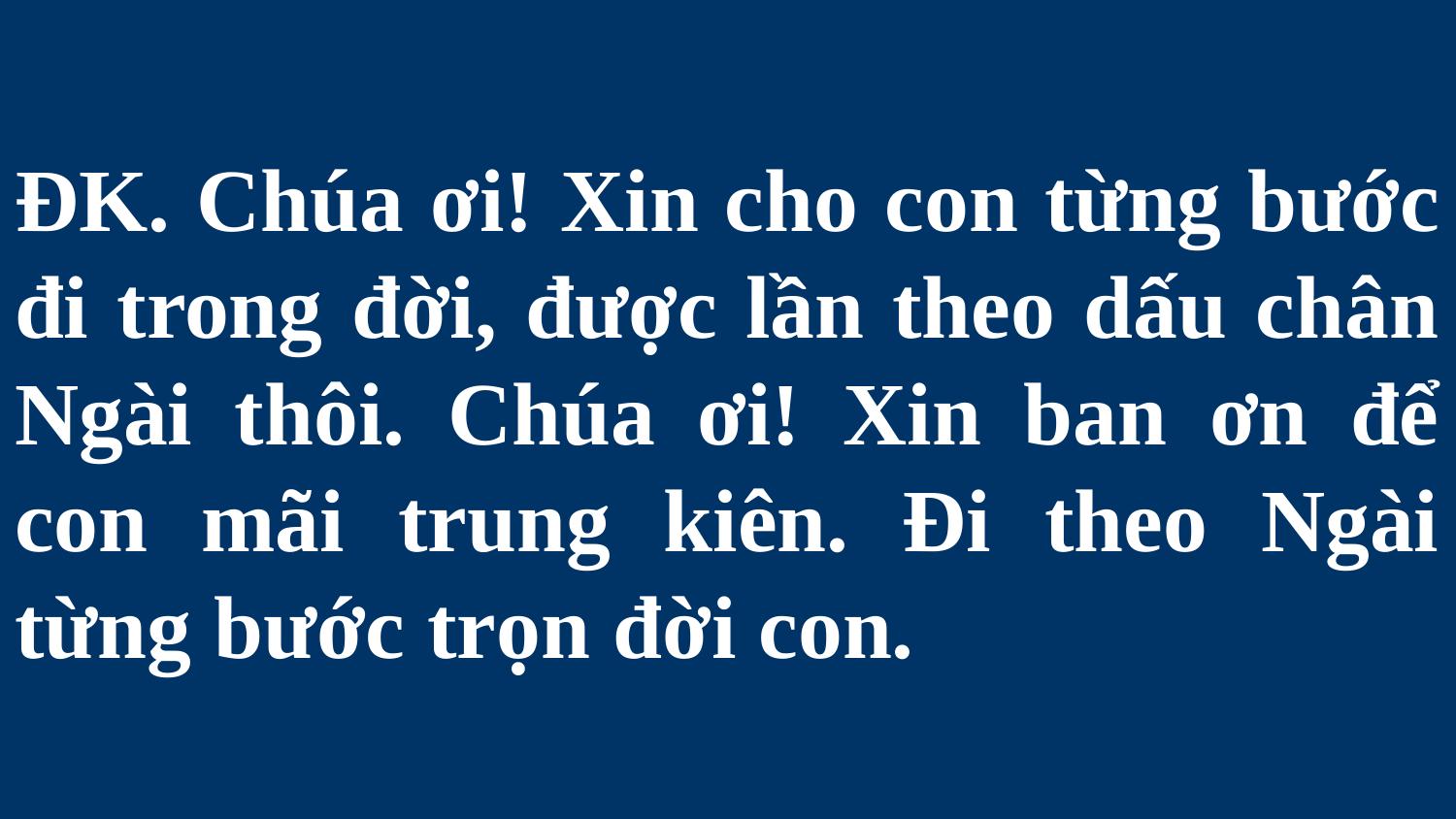

# ĐK. Chúa ơi! Xin cho con từng bước đi trong đời, được lần theo dấu chân Ngài thôi. Chúa ơi! Xin ban ơn để con mãi trung kiên. Đi theo Ngài từng bước trọn đời con.